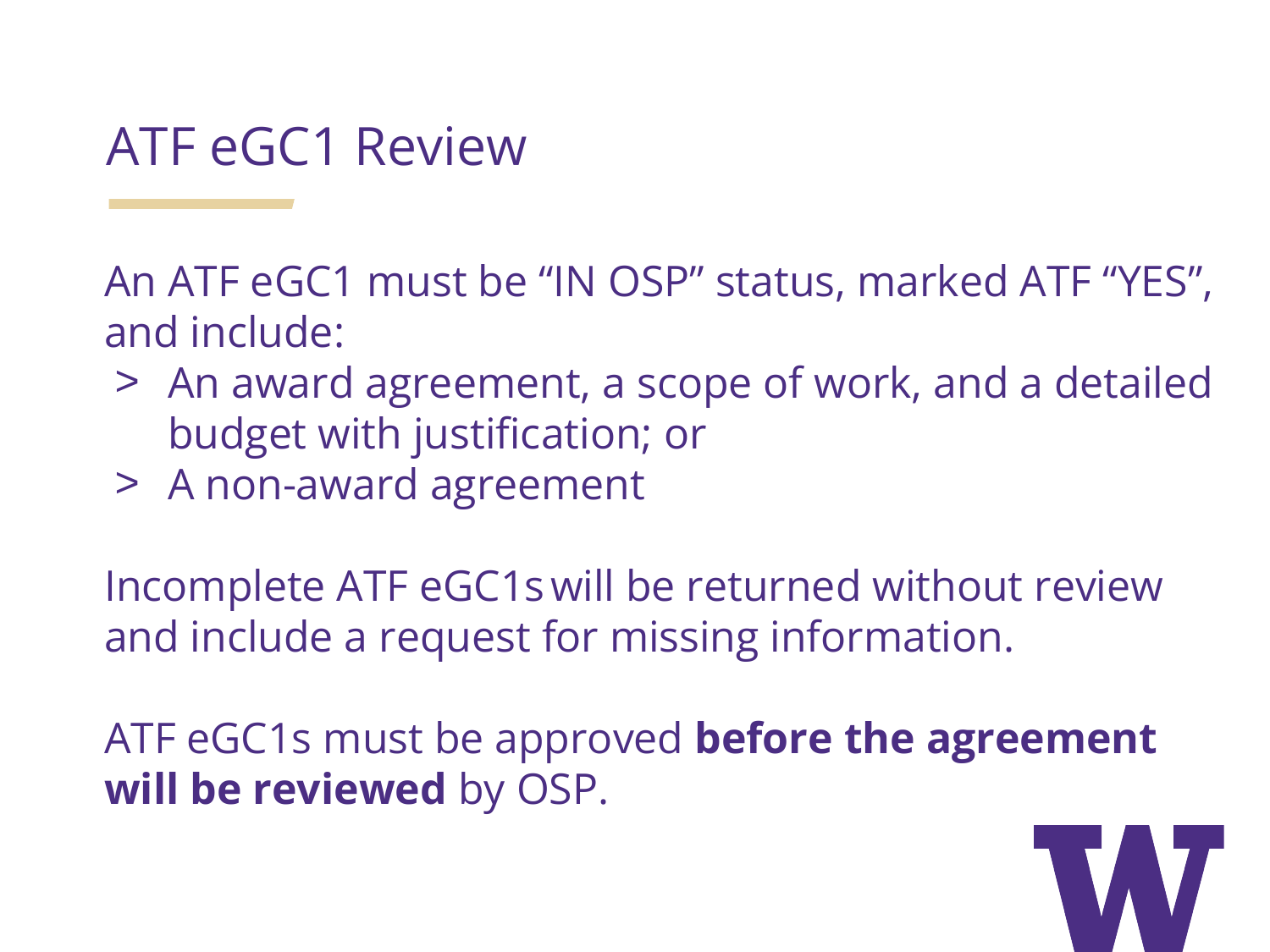

ATF eGC1 Review
An ATF eGC1 must be “IN OSP” status, marked ATF “YES”, and include:
An award agreement, a scope of work, and a detailed budget with justification; or
A non-award agreement

Incomplete ATF eGC1s will be returned without review and include a request for missing information.

ATF eGC1s must be approved before the agreement will be reviewed by OSP.